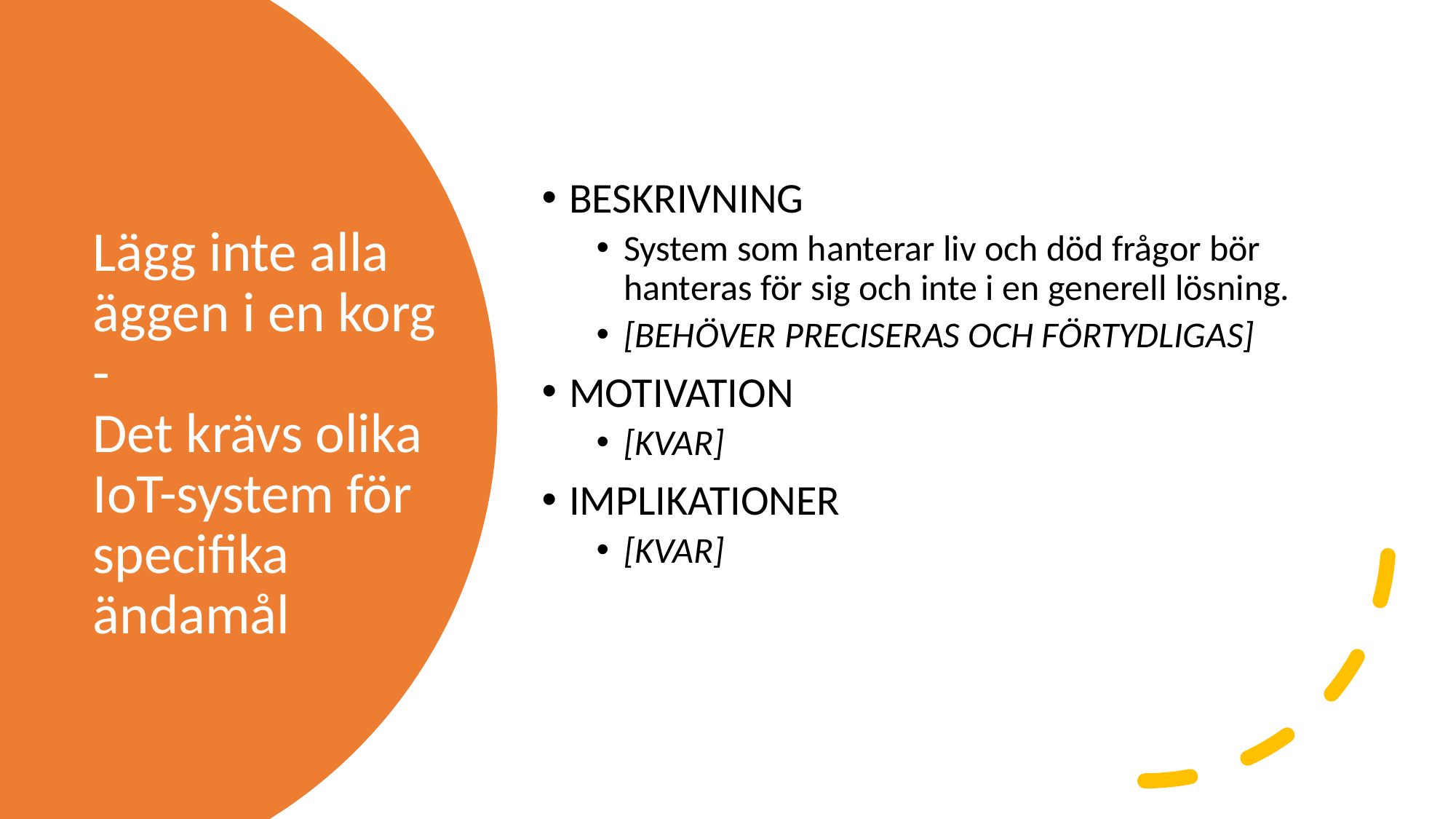

BESKRIVNING
System som hanterar liv och död frågor bör hanteras för sig och inte i en generell lösning.
[BEHÖVER PRECISERAS OCH FÖRTYDLIGAS]
MOTIVATION
[KVAR]
IMPLIKATIONER
[KVAR]

# Lägg inte alla äggen i en korg - Det krävs olika IoT-system för specifika ändamål